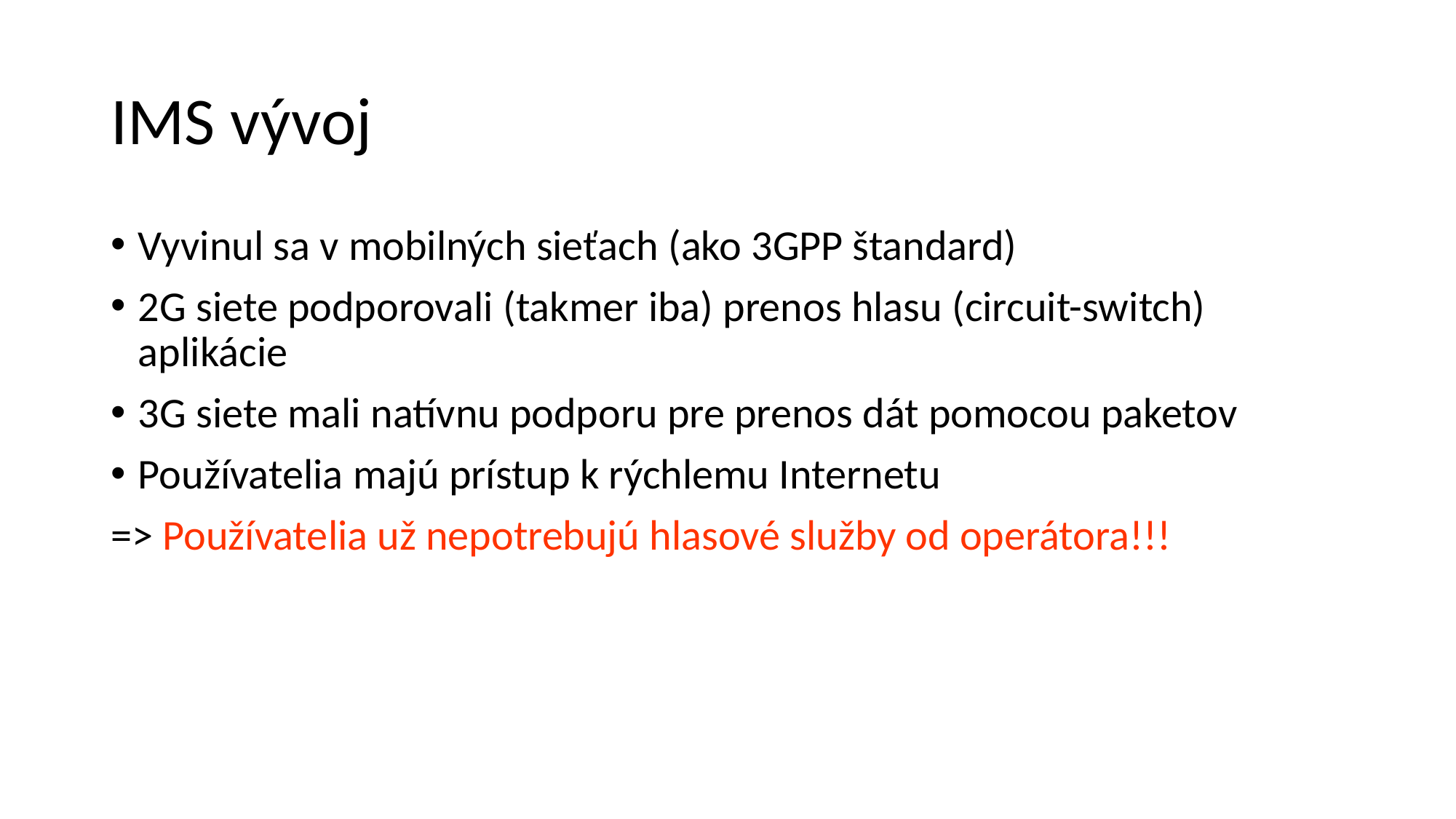

# IMS vývoj
Vyvinul sa v mobilných sieťach (ako 3GPP štandard)
2G siete podporovali (takmer iba) prenos hlasu (circuit-switch) aplikácie
3G siete mali natívnu podporu pre prenos dát pomocou paketov
Používatelia majú prístup k rýchlemu Internetu
=> Používatelia už nepotrebujú hlasové služby od operátora!!!